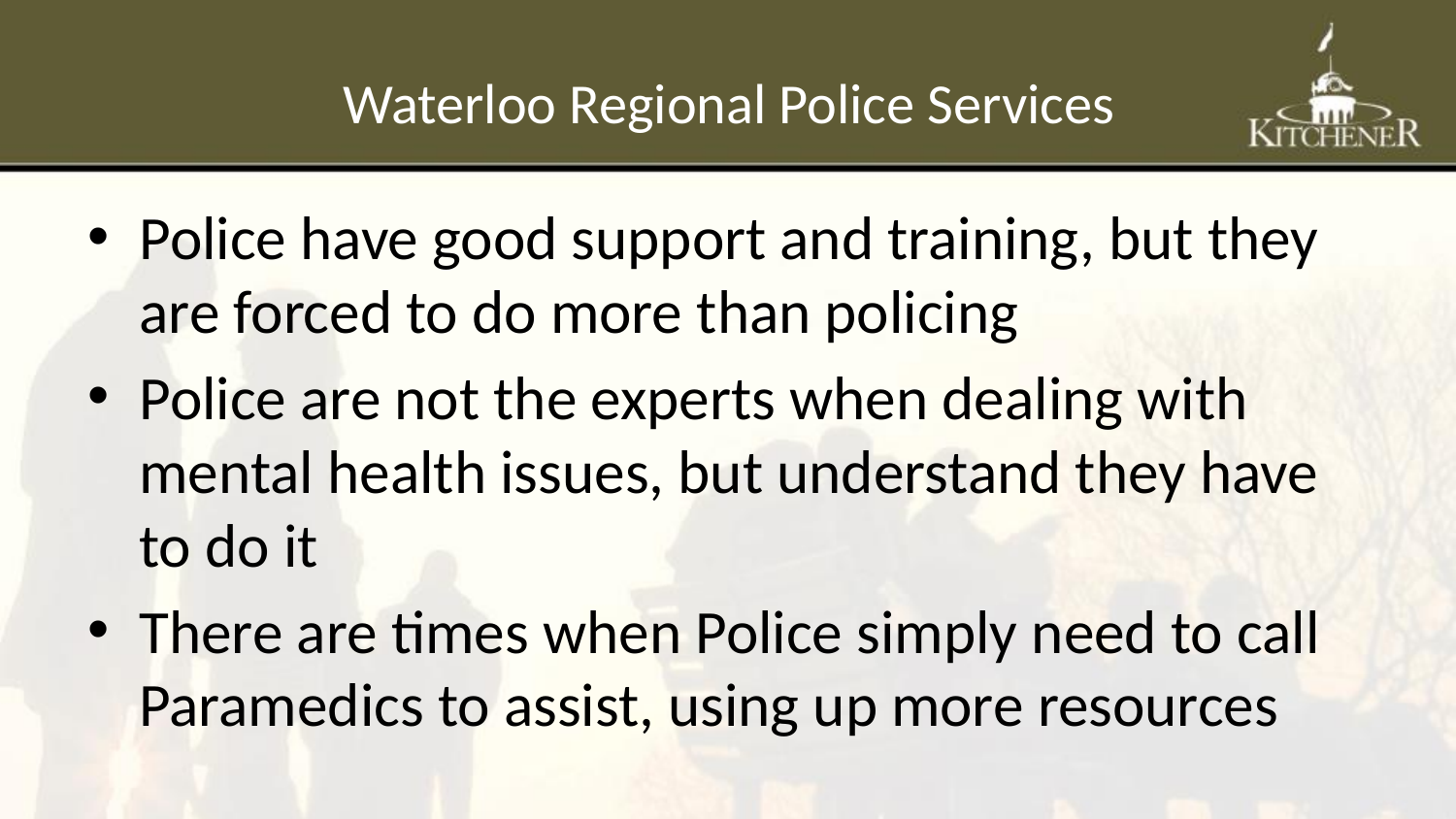

# Waterloo Regional Police Services
Police have good support and training, but they are forced to do more than policing
Police are not the experts when dealing with mental health issues, but understand they have to do it
There are times when Police simply need to call Paramedics to assist, using up more resources